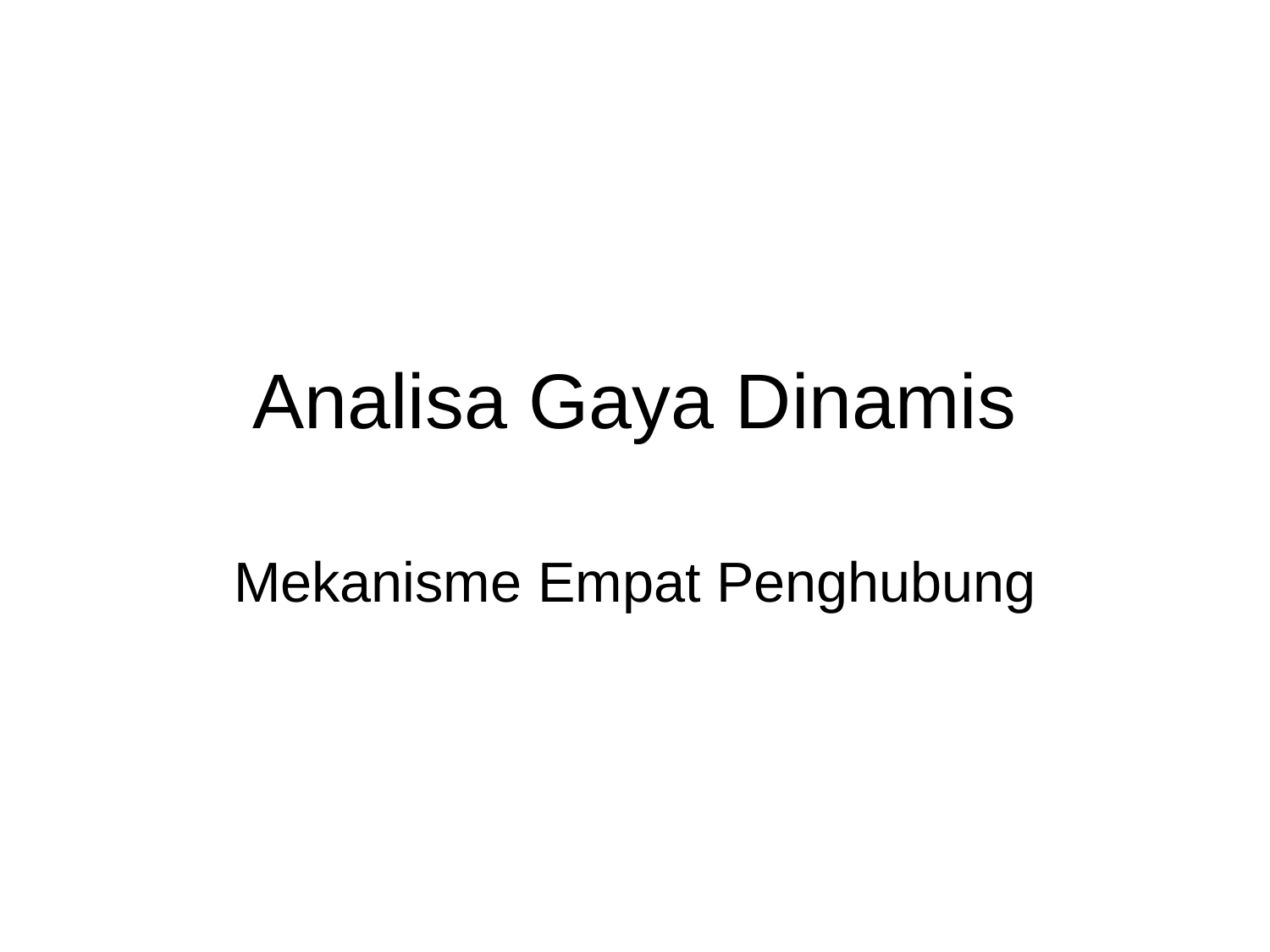

# Analisa Gaya Dinamis
Mekanisme Empat Penghubung